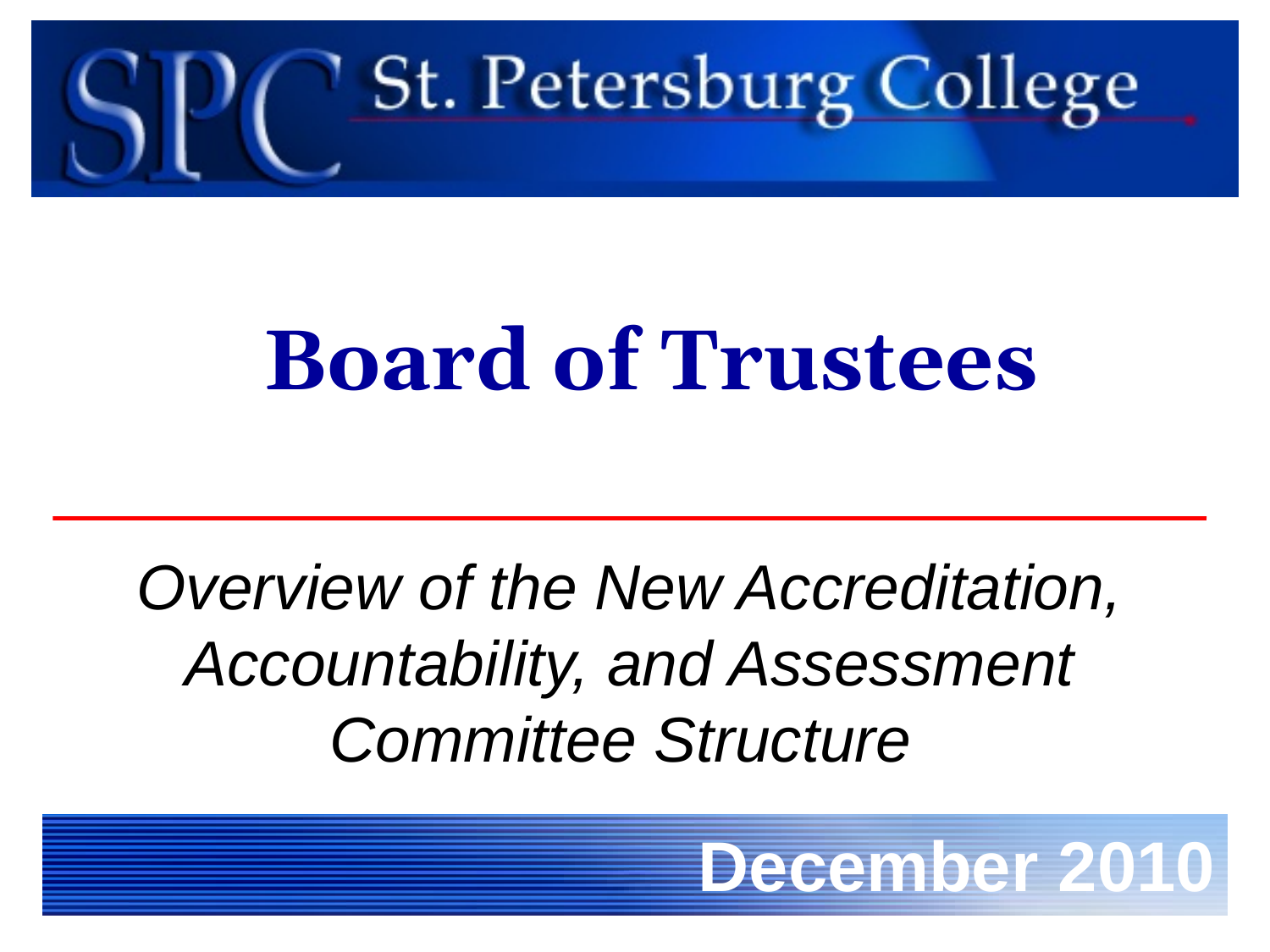

# Board of Trustees
Overview of the New Accreditation, Accountability, and Assessment Committee Structure